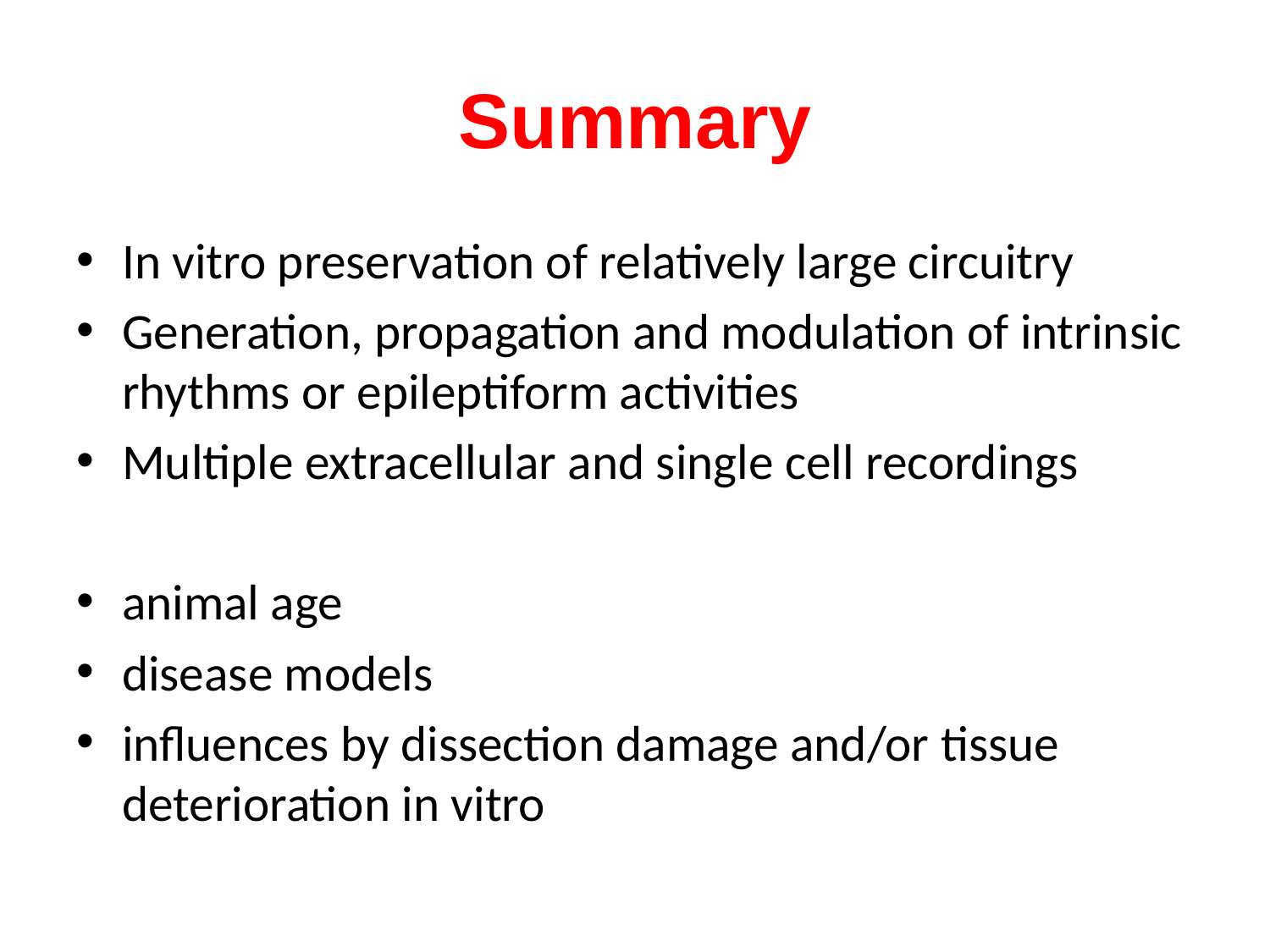

# Summary
In vitro preservation of relatively large circuitry
Generation, propagation and modulation of intrinsic rhythms or epileptiform activities
Multiple extracellular and single cell recordings

animal age
disease models
influences by dissection damage and/or tissue deterioration in vitro